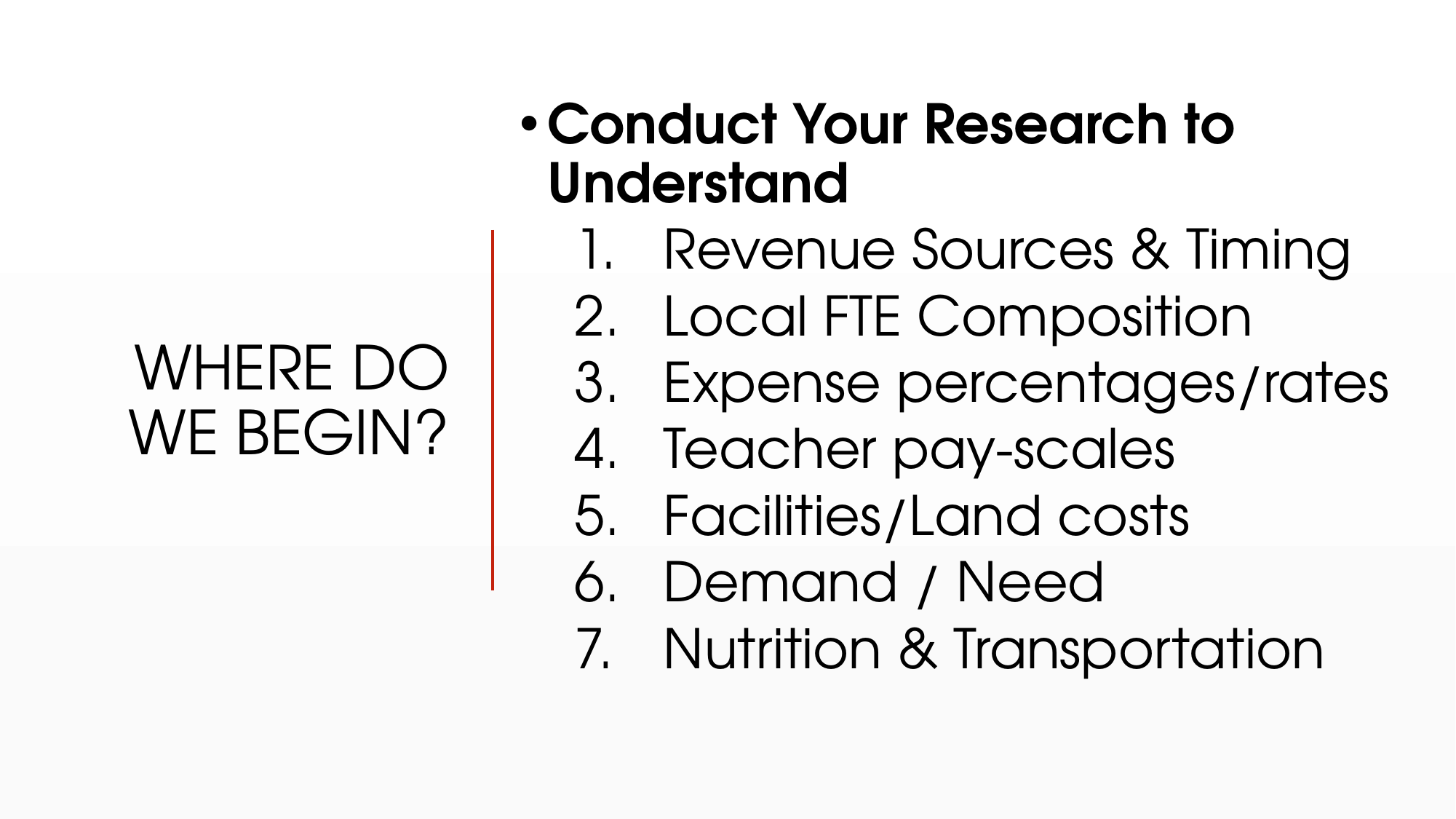

# Where do we begin?
Conduct Your Research to Understand
Revenue Sources & Timing
Local FTE Composition
Expense percentages/rates
Teacher pay-scales
Facilities/Land costs
Demand / Need
Nutrition & Transportation